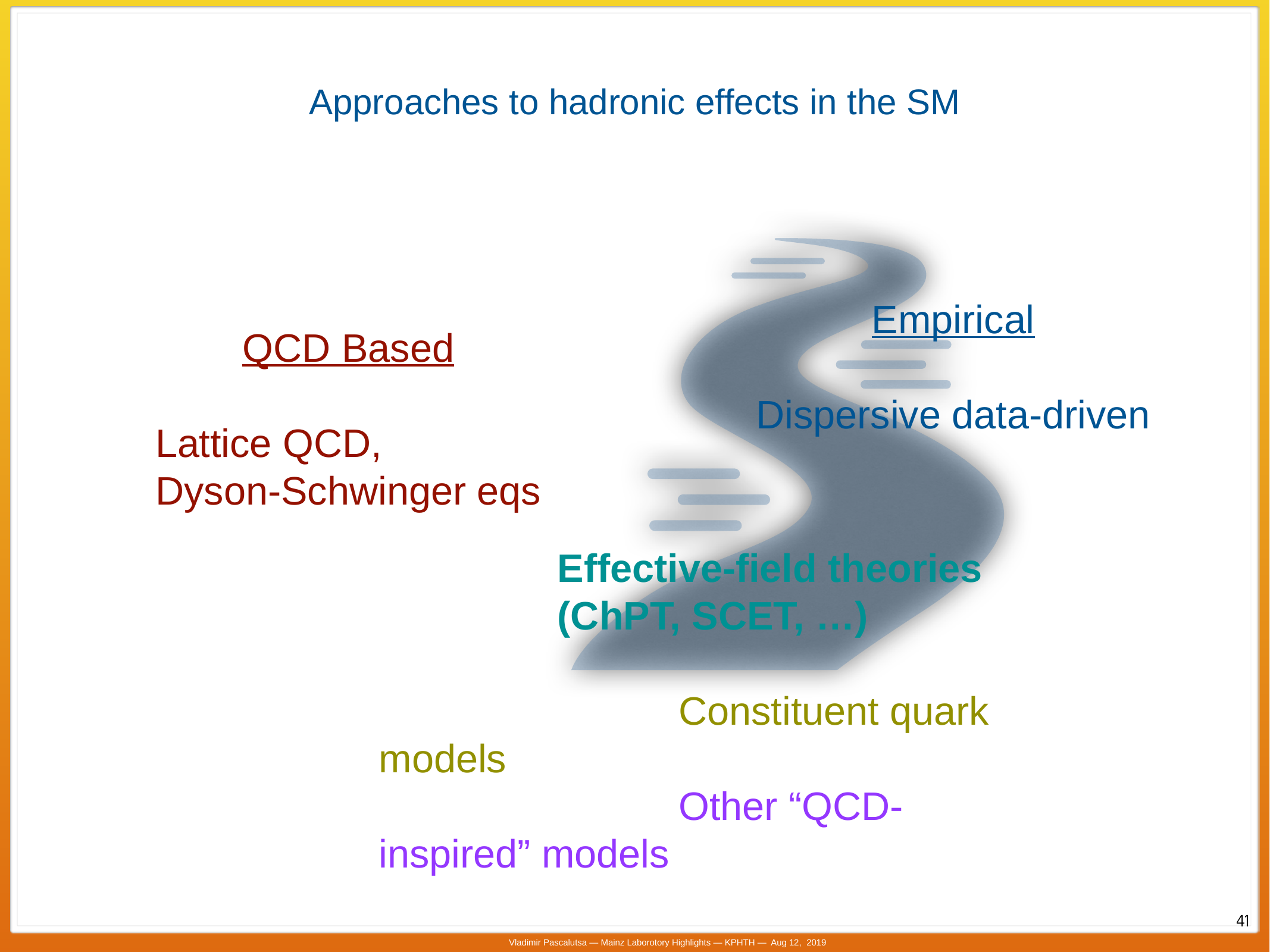

# Approaches to hadronic effects in the SM

Empirical

Dispersive data-driven
QCD Based

Lattice QCD,
Dyson-Schwinger eqs

Effective-field theories
(ChPT, SCET, …)

           Constituent quark models
           Other “QCD-inspired” models
41